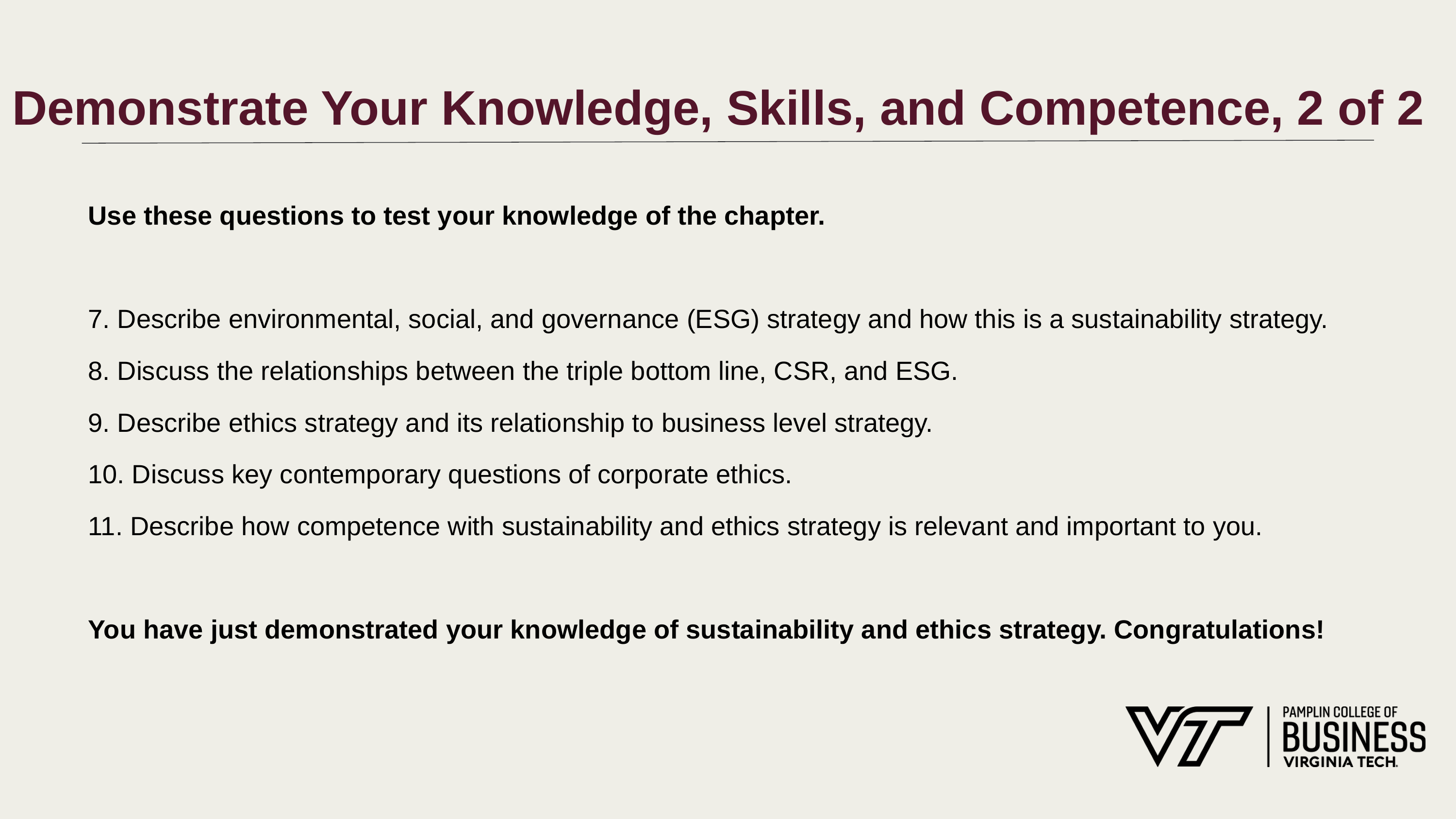

# Demonstrate Your Knowledge, Skills, and Competence, 2 of 2
Use these questions to test your knowledge of the chapter.

7. Describe environmental, social, and governance (ESG) strategy and how this is a sustainability strategy.
8. Discuss the relationships between the triple bottom line, CSR, and ESG.
9. Describe ethics strategy and its relationship to business level strategy.
10. Discuss key contemporary questions of corporate ethics.
11. Describe how competence with sustainability and ethics strategy is relevant and important to you.

You have just demonstrated your knowledge of sustainability and ethics strategy. Congratulations!